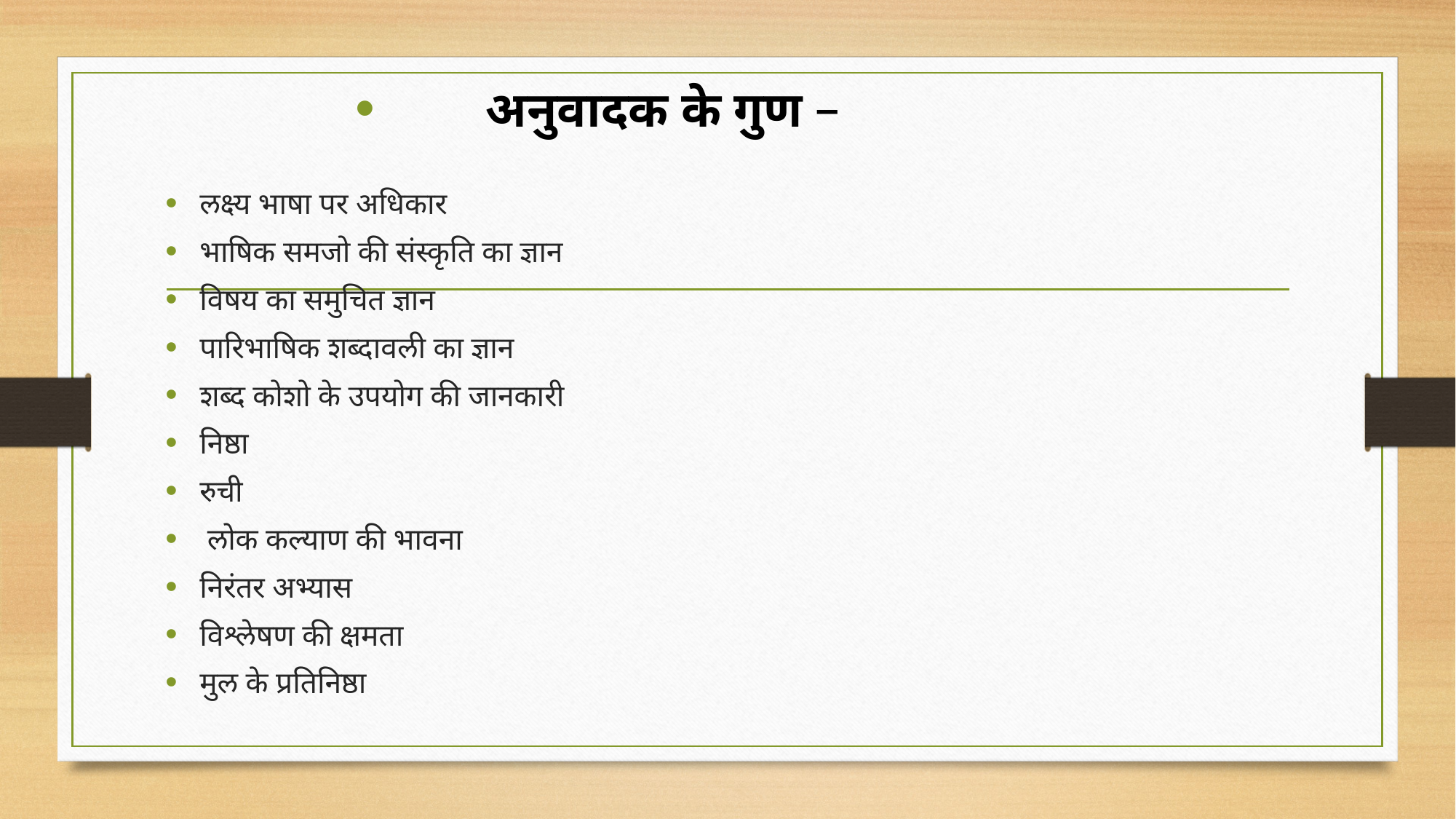

अनुवादक के गुण –

लक्ष्य भाषा पर अधिकार
भाषिक समजो की संस्कृति का ज्ञान
विषय का समुचित ज्ञान
पारिभाषिक शब्दावली का ज्ञान
शब्द कोशो के उपयोग की जानकारी
निष्ठा
रुची
 लोक कल्याण की भावना
निरंतर अभ्यास
विश्लेषण की क्षमता
मुल के प्रतिनिष्ठा